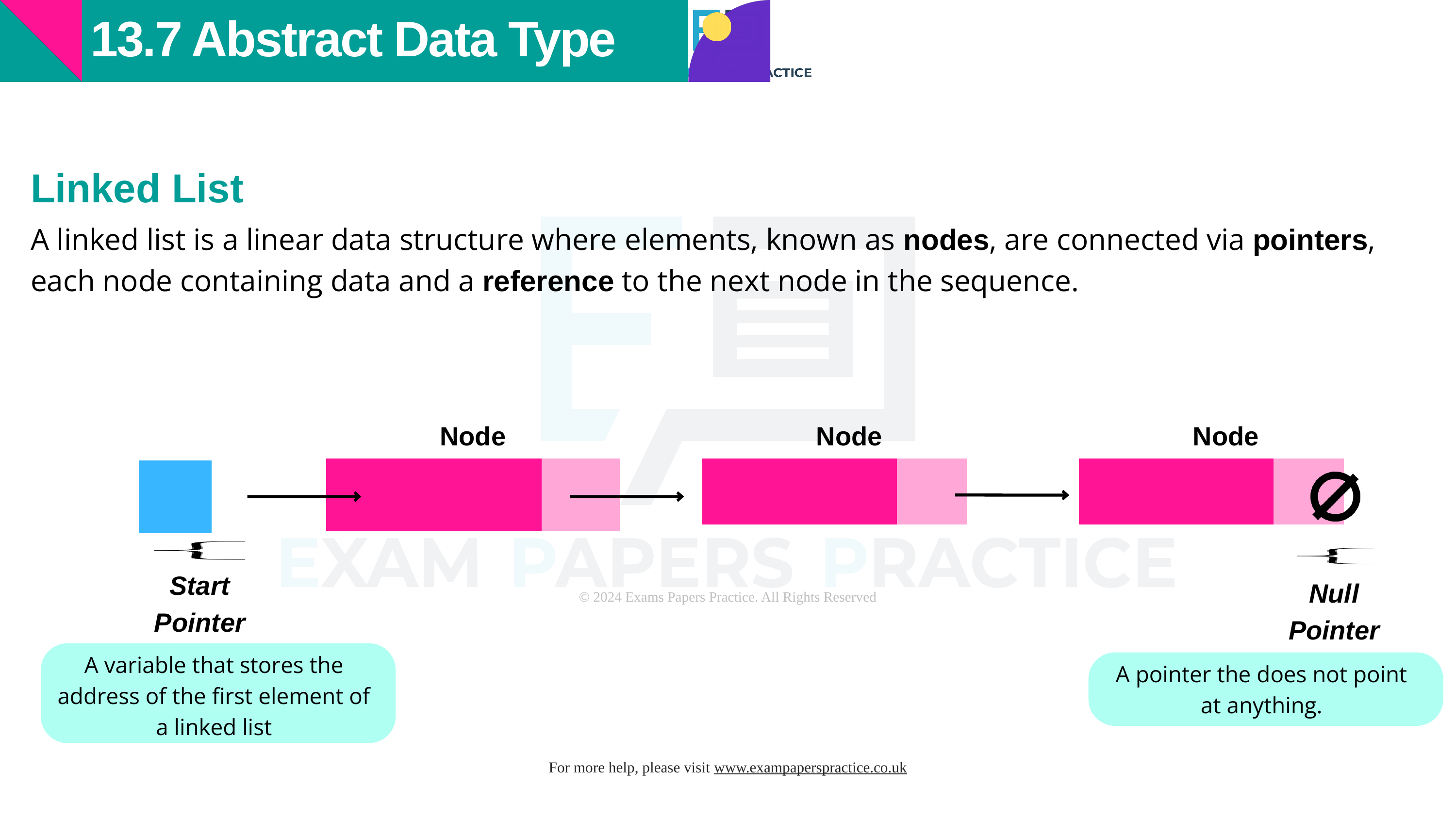

13.7 Abstract Data Type

Linked List
A linked list is a linear data structure where elements, known as nodes, are connected via pointers, each node containing data and a reference to the next node in the sequence.
Node
Node
Node
|  |  |
| --- | --- |
|  |  |
| --- | --- |
|  |  |
| --- | --- |
|  |
| --- |

Start Pointer
Null Pointer

A variable that stores the address of the first element of a linked list

A pointer the does not point at anything.